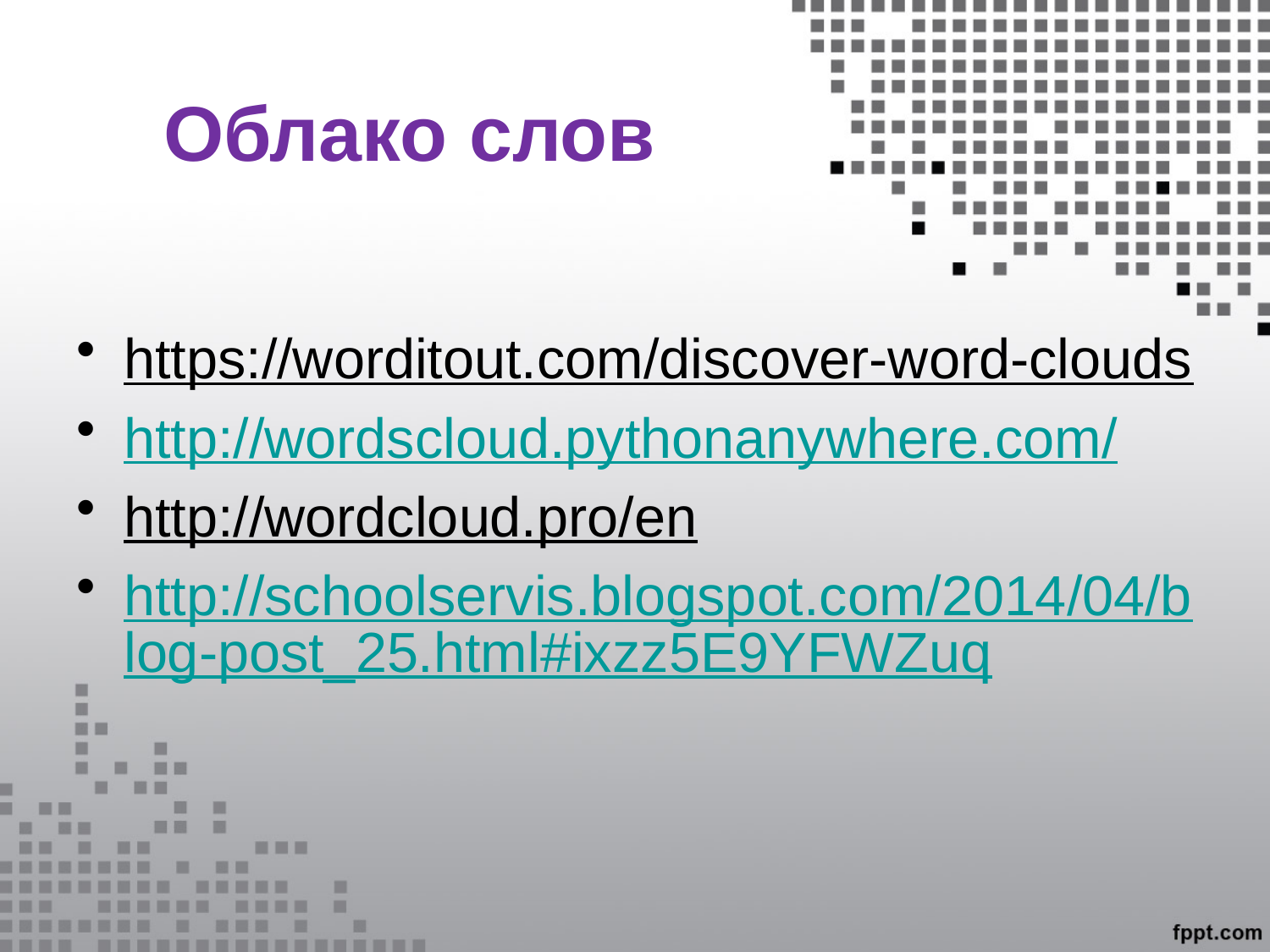

# Облако слов
https://worditout.com/discover-word-clouds
http://wordscloud.pythonanywhere.com/
http://wordcloud.pro/en
http://schoolservis.blogspot.com/2014/04/blog-post_25.html#ixzz5E9YFWZuq